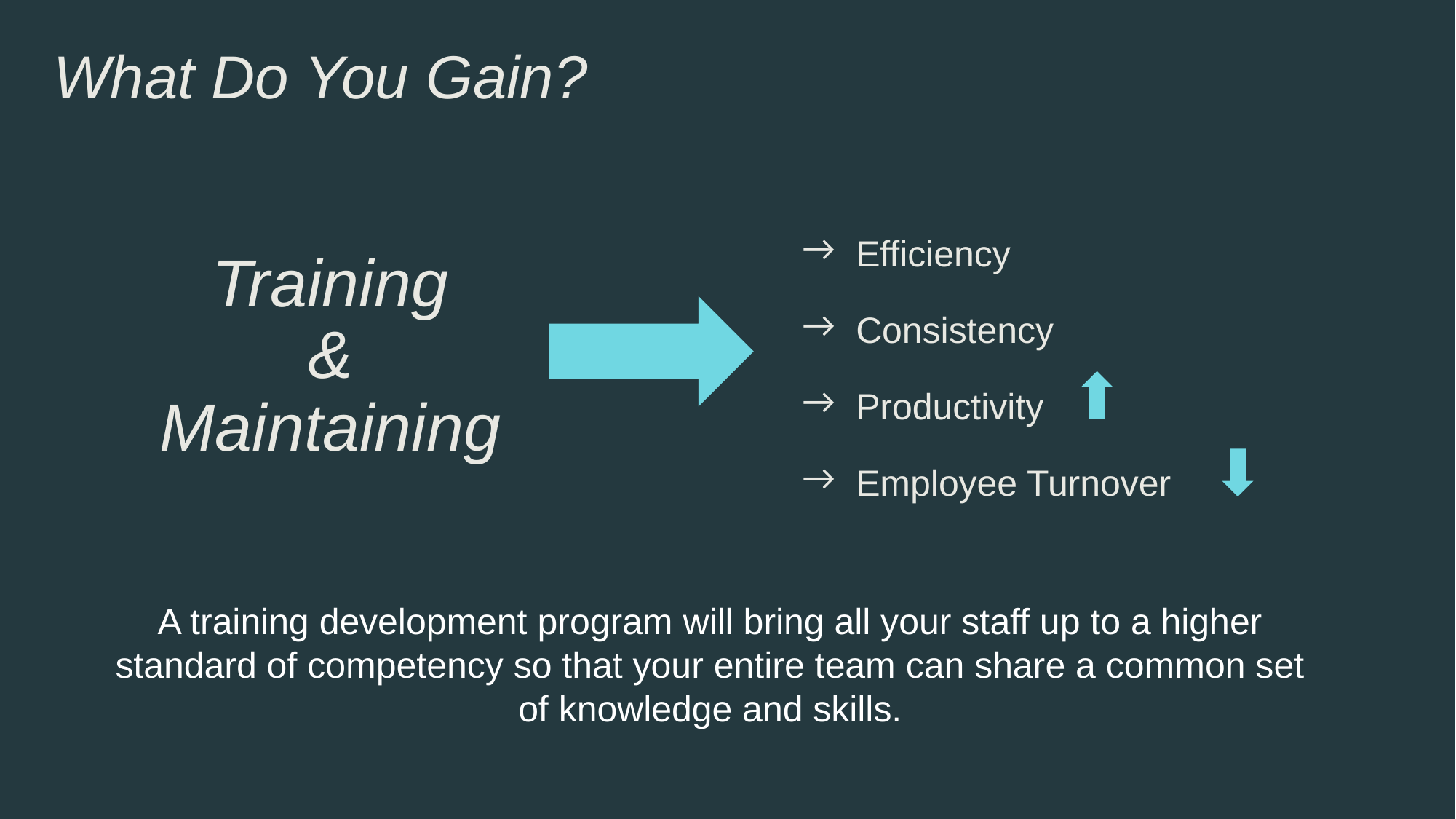

# What Do You Gain?
Efficiency
Consistency
Productivity
Employee Turnover
Training
&
Maintaining

A training development program will bring all your staff up to a higher standard of competency so that your entire team can share a common set of knowledge and skills.